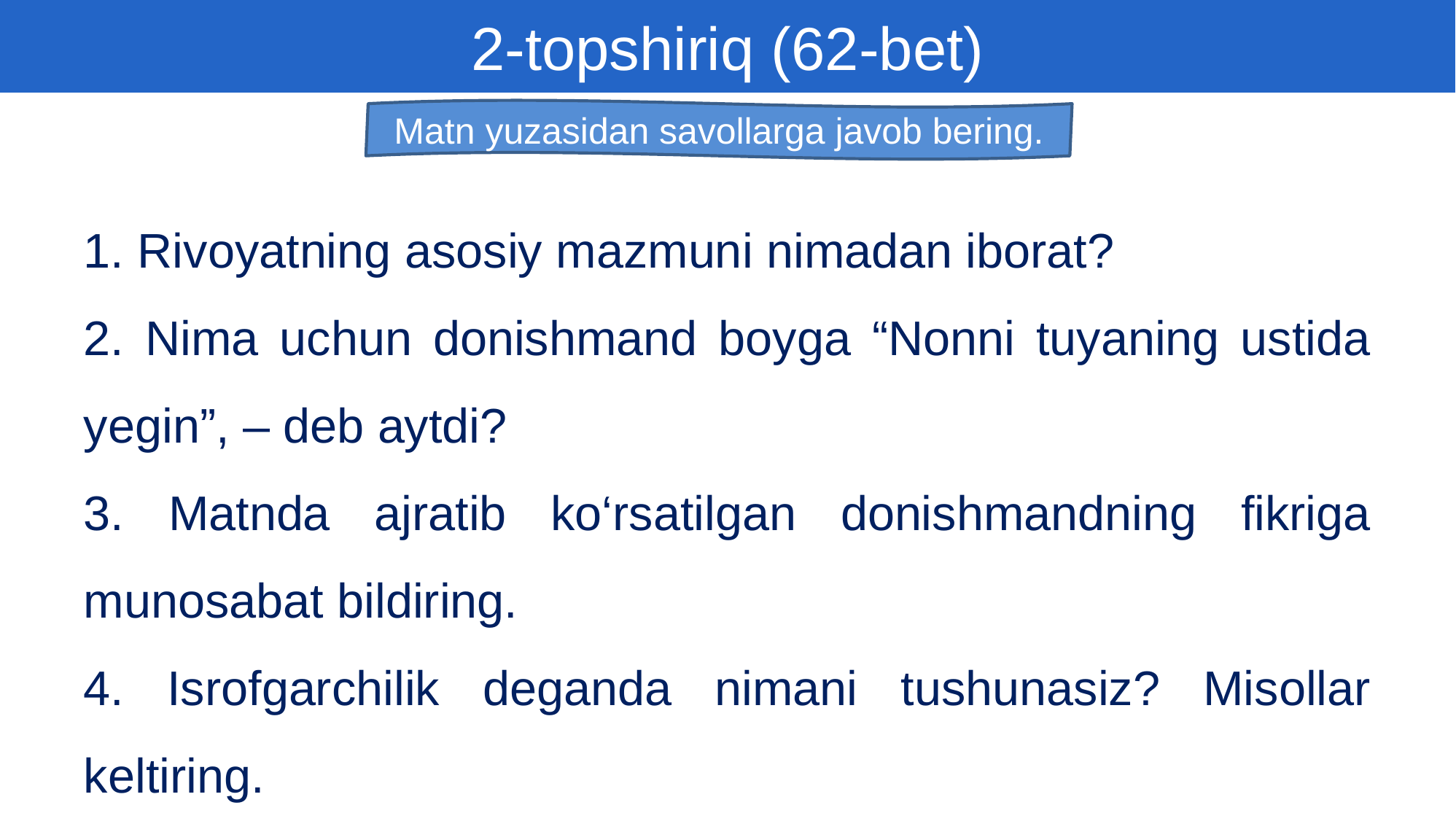

2-topshiriq (62-bet)
Matn yuzasidan savollarga javob bering.

1. Rivoyatning asosiy mazmuni nimadan iborat?
2. Nima uchun donishmand boyga “Nonni tuyaning ustida yegin”, – deb aytdi?
3. Matnda ajratib ko‘rsatilgan donishmandning fikriga munosabat bildiring.
4. Isrofgarchilik deganda nimani tushunasiz? Misollar keltiring.